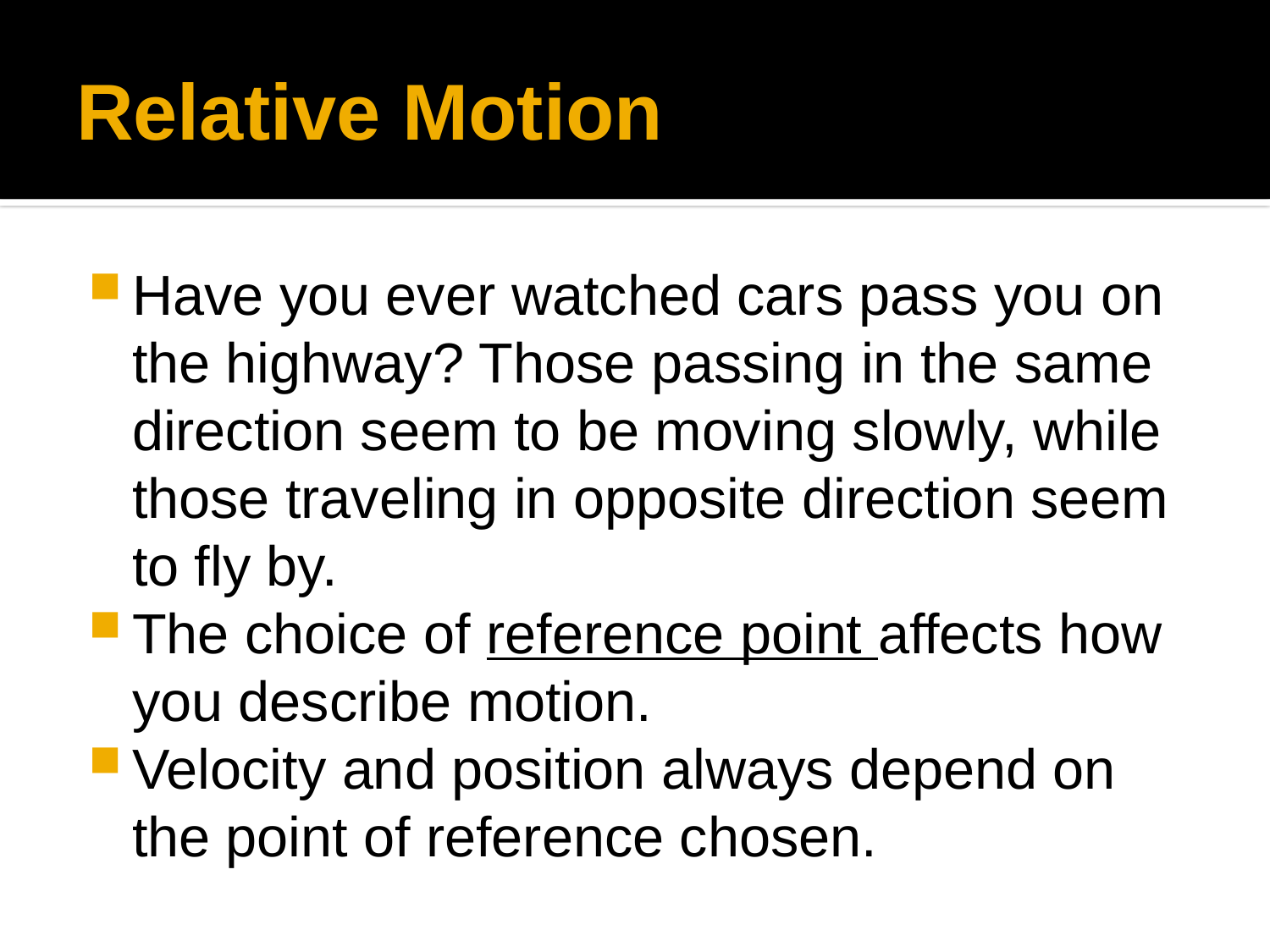

# Relative Motion
Have you ever watched cars pass you on the highway? Those passing in the same direction seem to be moving slowly, while those traveling in opposite direction seem to fly by.
The choice of reference point affects how you describe motion.
Velocity and position always depend on the point of reference chosen.